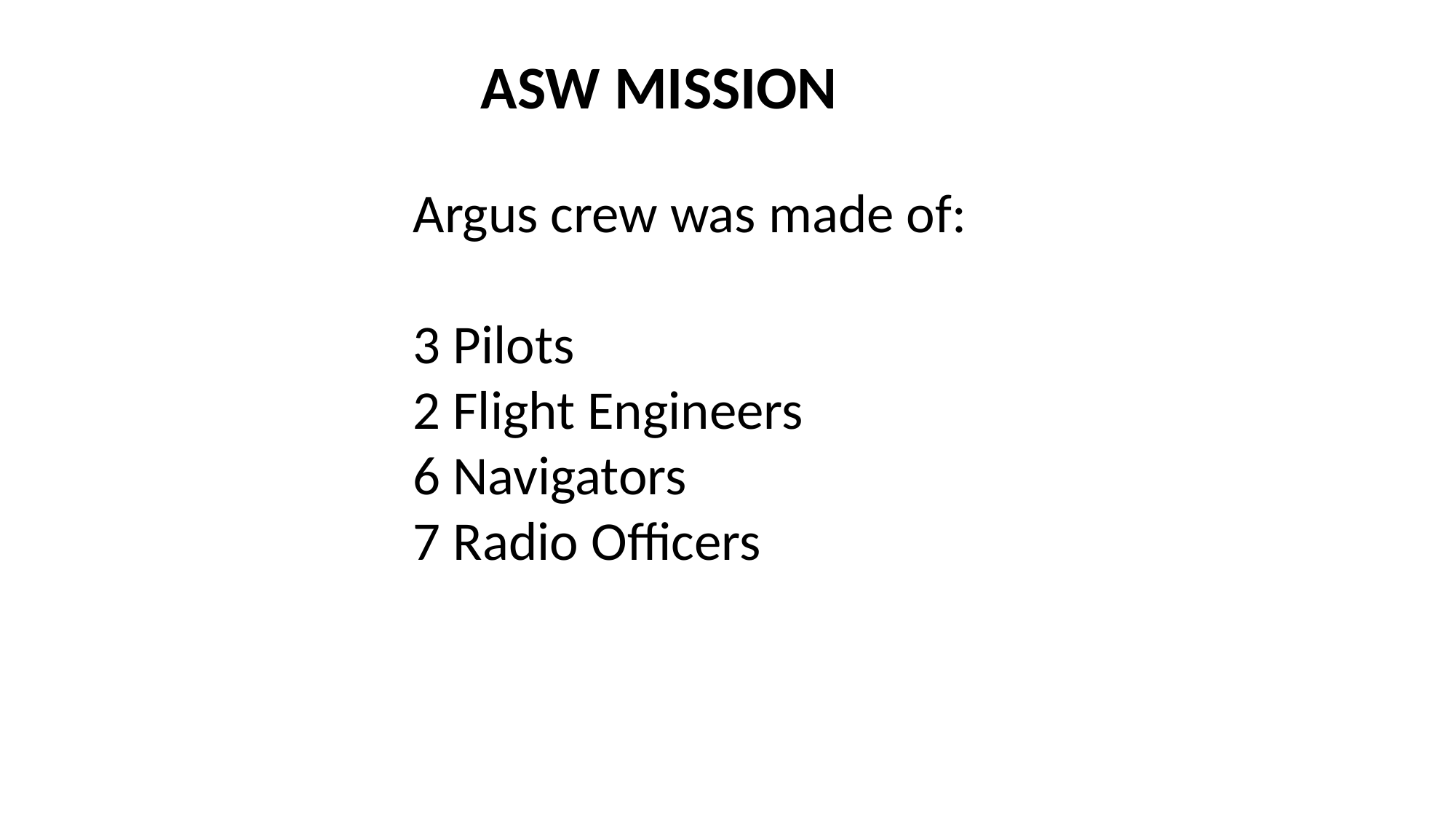

ASW MISSION
Argus crew was made of:

3 Pilots
2 Flight Engineers
6 Navigators
7 Radio Officers